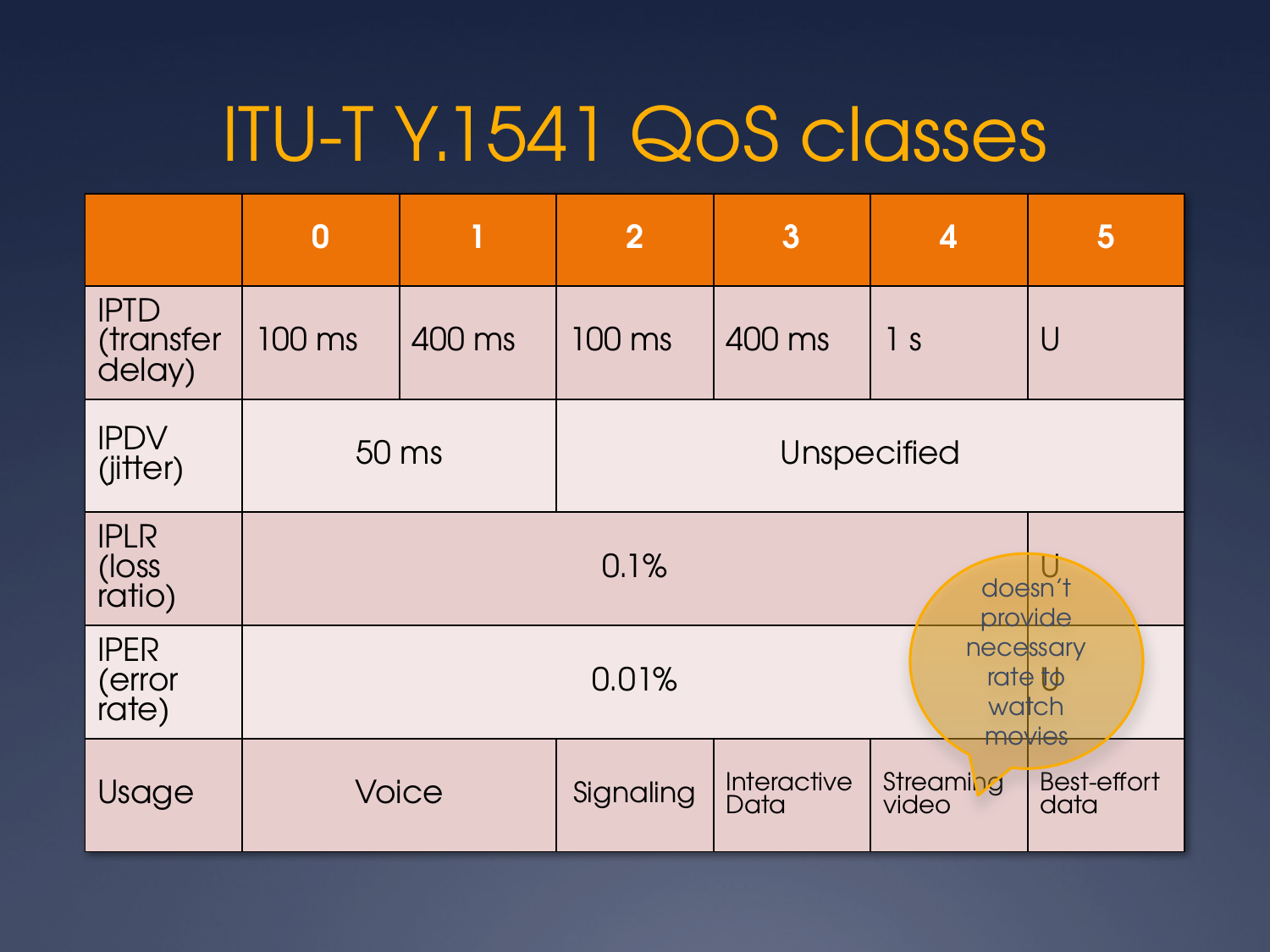

# ITU-T Y.1541 QoS classes
|  | 0 | 1 | 2 | 3 | 4 | 5 |
| --- | --- | --- | --- | --- | --- | --- |
| IPTD (transfer delay) | 100 ms | 400 ms | 100 ms | 400 ms | 1 s | U |
| IPDV (jitter) | 50 ms |  | Unspecified |  |  |  |
| IPLR (loss ratio) | 0.1% |  |  |  |  | U |
| IPER (error rate) | 0.01% |  |  |  |  | U |
| Usage | Voice |  | Signaling | Interactive Data | Streaming video | Best-effort data |
doesn’t provide necessary rate to watch movies